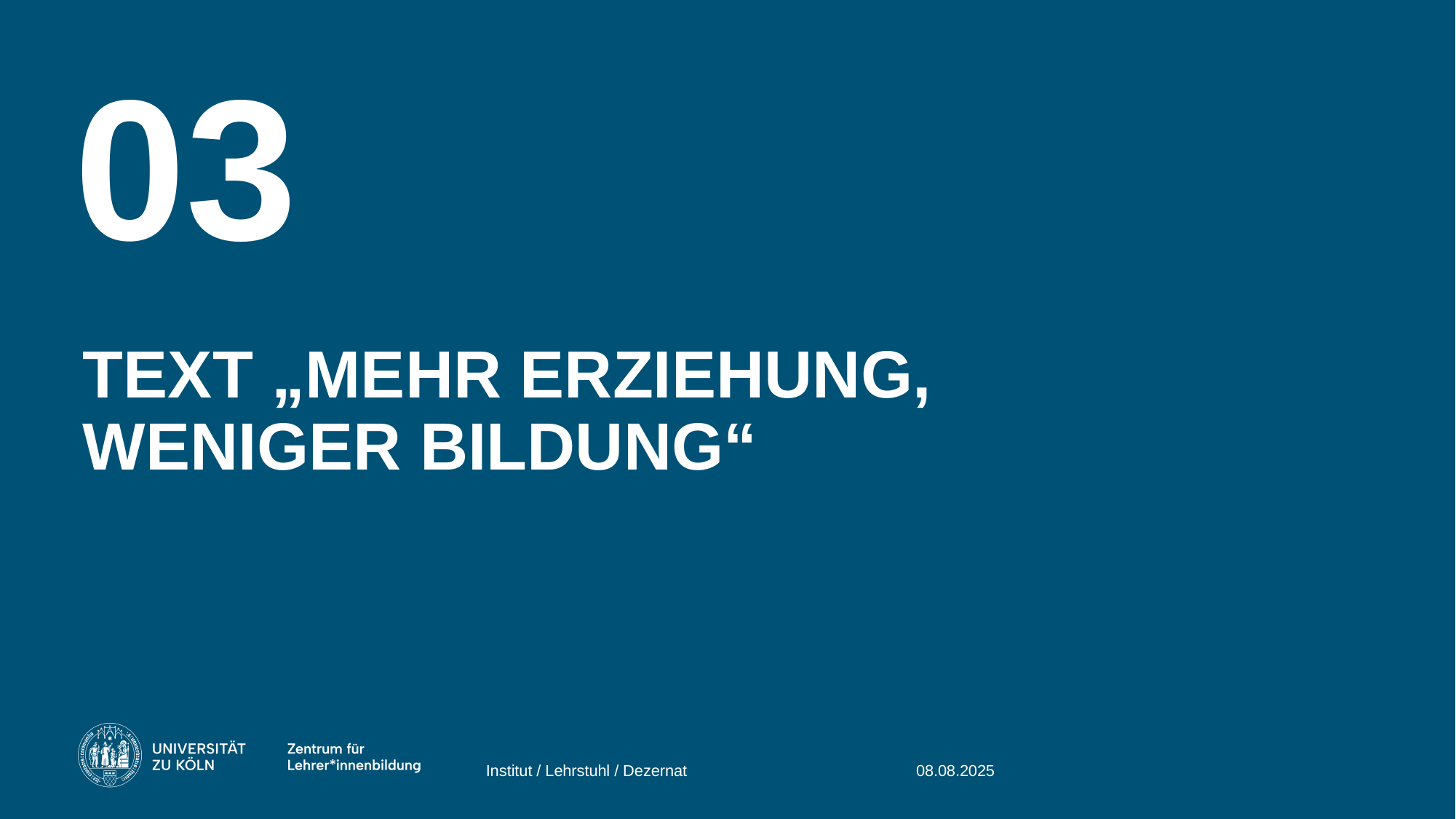

03
# Text „Mehr Erziehung, weniger Bildung“
Institut / Lehrstuhl / Dezernat
08.08.2025